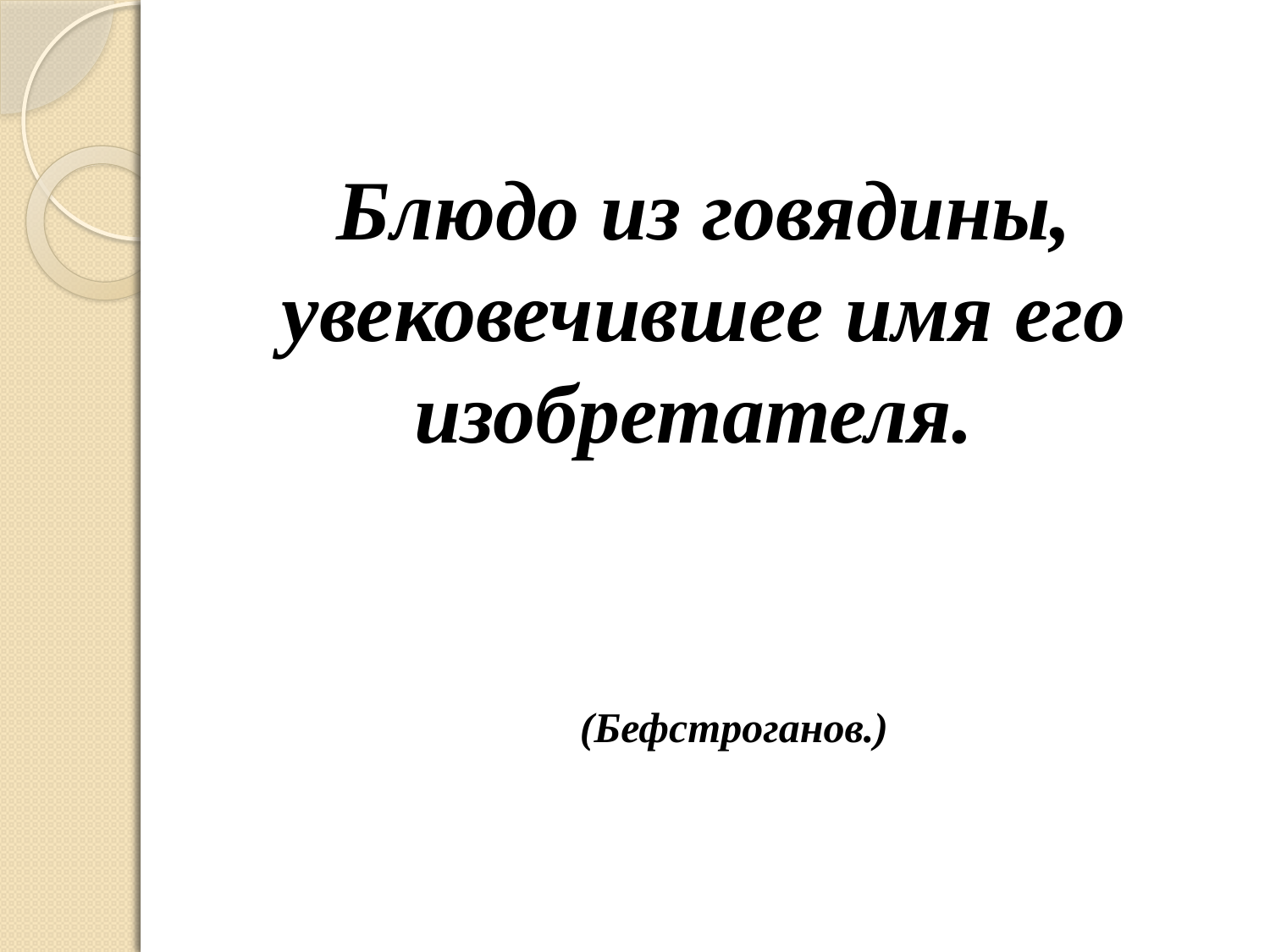

Блюдо из говядины, увековечившее имя его изобретателя.

(Бефстроганов.)